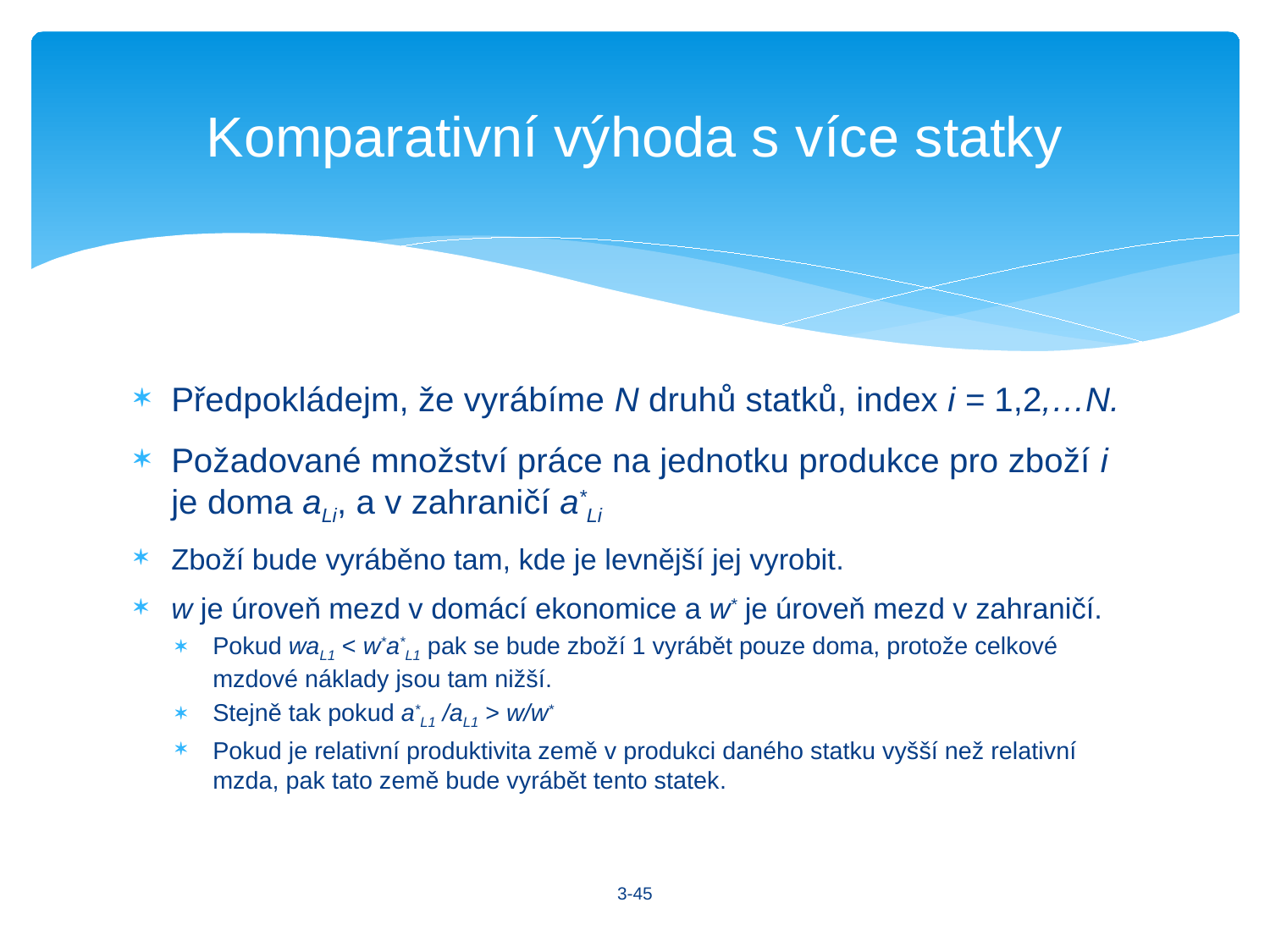

# Komparativní výhoda s více statky
Předpokládejm, že vyrábíme N druhů statků, index i = 1,2,…N.
Požadované množství práce na jednotku produkce pro zboží i je doma aLi, a v zahraničí a*Li
Zboží bude vyráběno tam, kde je levnější jej vyrobit.
w je úroveň mezd v domácí ekonomice a w* je úroveň mezd v zahraničí.
Pokud waL1 < w*a*L1 pak se bude zboží 1 vyrábět pouze doma, protože celkové mzdové náklady jsou tam nižší.
Stejně tak pokud a*L1 /aL1 > w/w*
Pokud je relativní produktivita země v produkci daného statku vyšší než relativní mzda, pak tato země bude vyrábět tento statek.

3-45